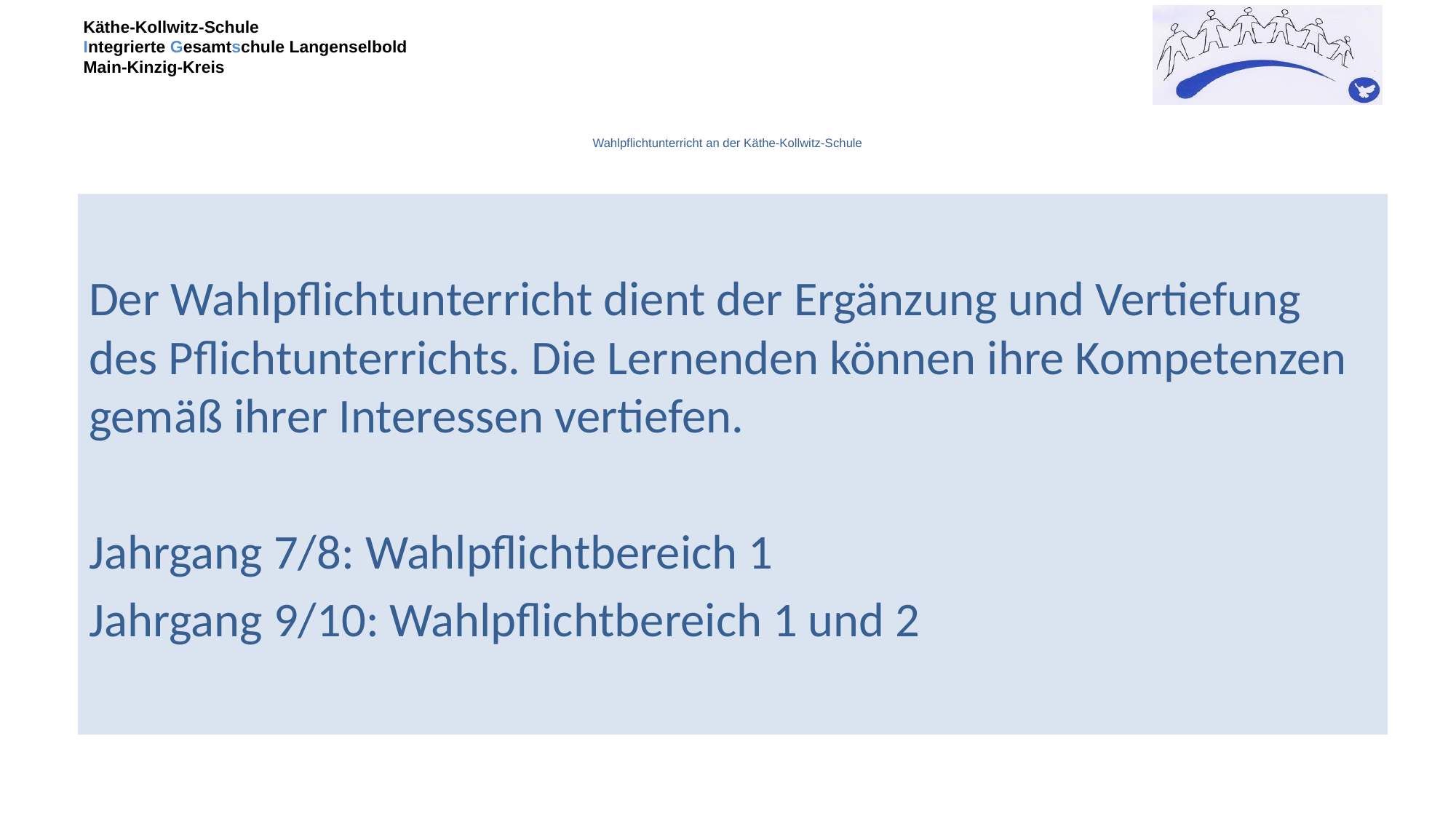

# Wahlpflichtunterricht an der Käthe-Kollwitz-Schule

Der Wahlpflichtunterricht dient der Ergänzung und Vertiefung des Pflichtunterrichts. Die Lernenden können ihre Kompetenzen gemäß ihrer Interessen vertiefen.

Jahrgang 7/8: Wahlpflichtbereich 1
Jahrgang 9/10: Wahlpflichtbereich 1 und 2